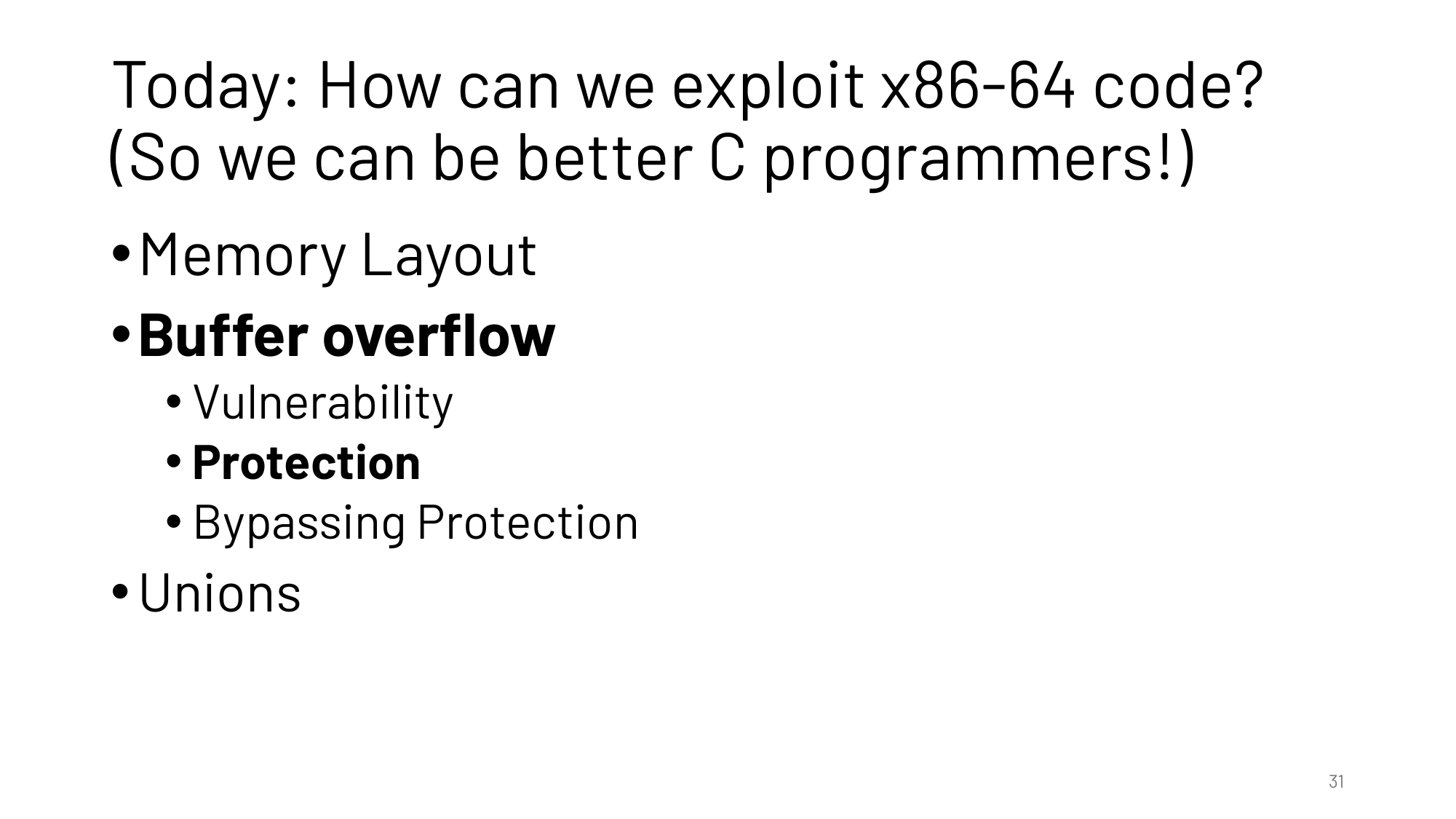

# Today: How can we exploit x86-64 code? (So we can be better C programmers!)
Memory Layout
Buffer overflow
Vulnerability
Protection
Bypassing Protection
Unions
31